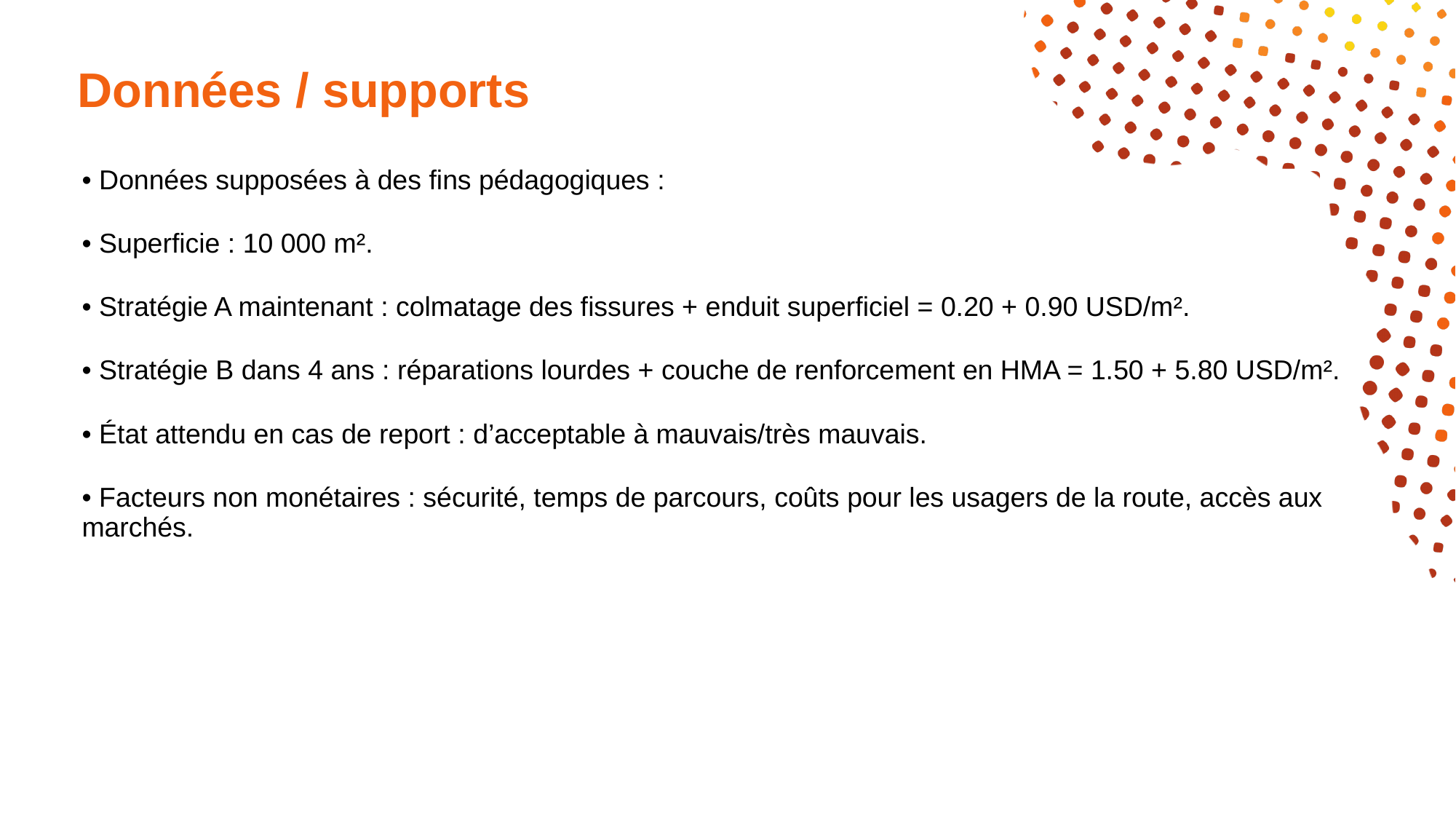

# Données / supports
• Données supposées à des fins pédagogiques :
• Superficie : 10 000 m².
• Stratégie A maintenant : colmatage des fissures + enduit superficiel = 0.20 + 0.90 USD/m².
• Stratégie B dans 4 ans : réparations lourdes + couche de renforcement en HMA = 1.50 + 5.80 USD/m².
• État attendu en cas de report : d’acceptable à mauvais/très mauvais.
• Facteurs non monétaires : sécurité, temps de parcours, coûts pour les usagers de la route, accès aux marchés.